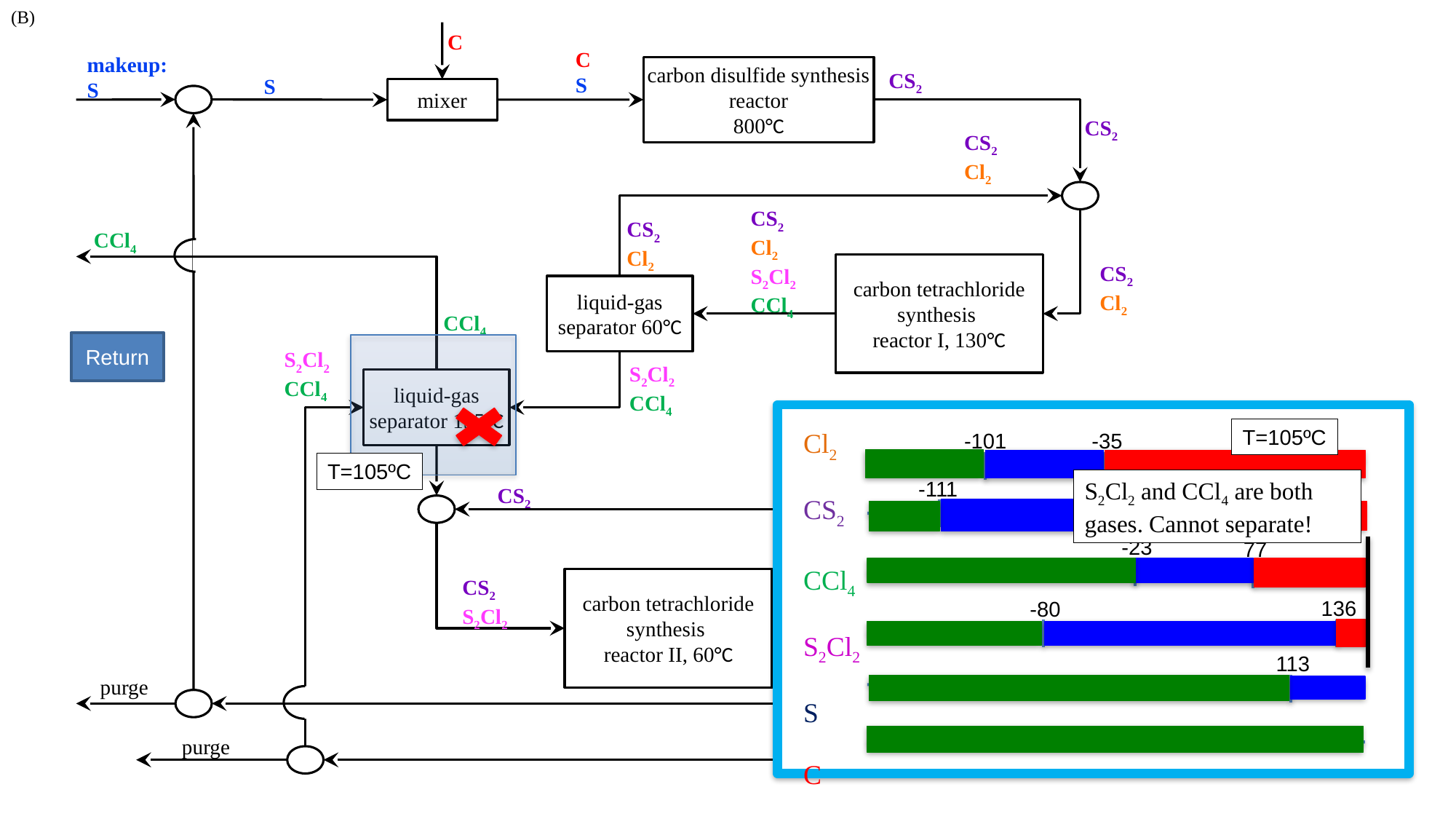

Return

Cl2

CS2

CCl4

S2Cl2

S

C
-35
-101

-111
46

-23
77

136
-80

113

T=155ºC
T=105ºC
T=105ºC
S2Cl2 and CCl4 are both gases. Cannot separate!